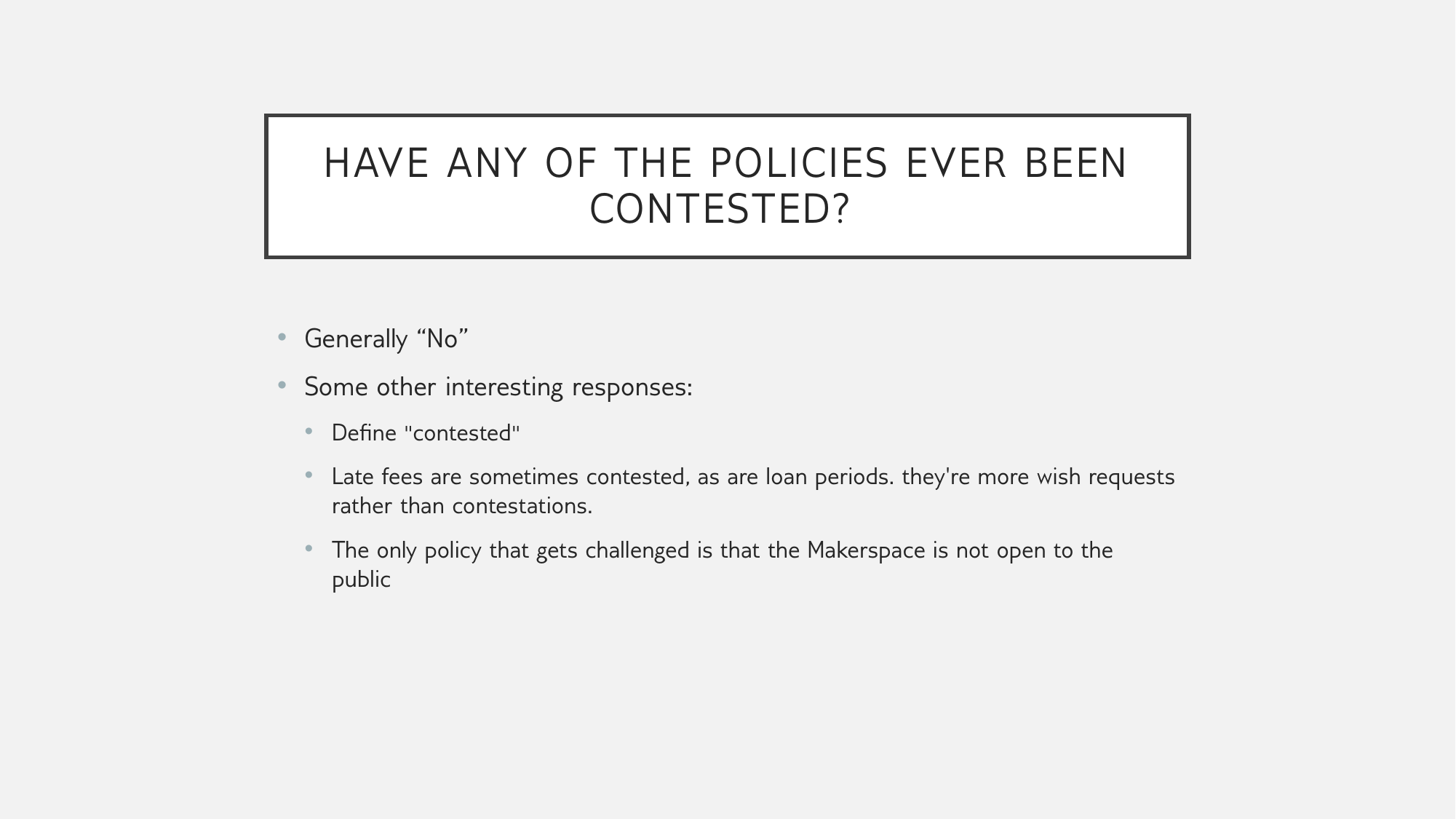

# Have any of the policies ever been contested?
Generally “No”
Some other interesting responses:
Define "contested"
Late fees are sometimes contested, as are loan periods. they're more wish requests rather than contestations.
The only policy that gets challenged is that the Makerspace is not open to the public